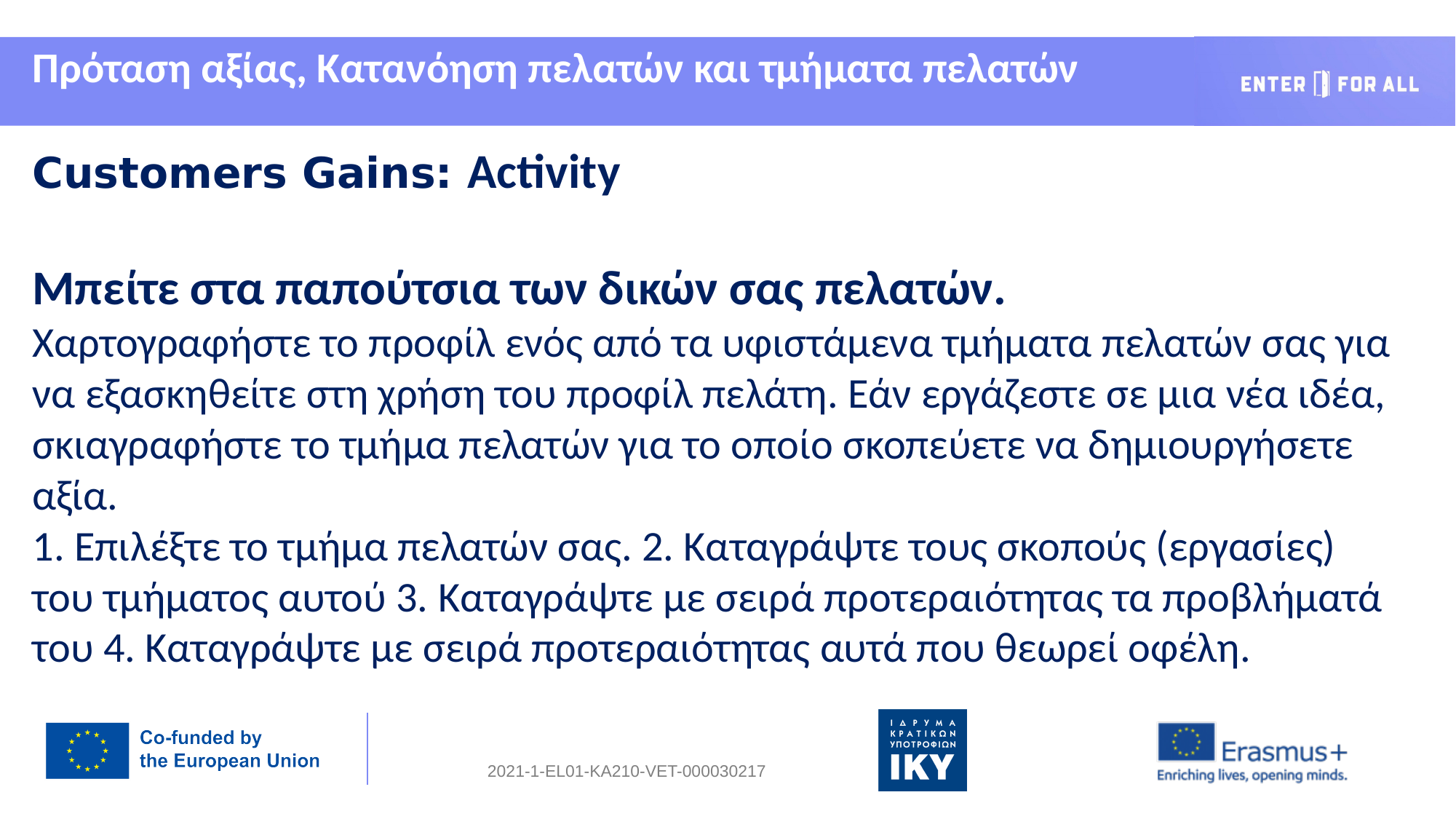

Πρόταση αξίας, Κατανόηση πελατών και τμήματα πελατών
Customers Gains: Activity

Μπείτε στα παπούτσια των δικών σας πελατών.
Χαρτογραφήστε το προφίλ ενός από τα υφιστάμενα τμήματα πελατών σας για να εξασκηθείτε στη χρήση του προφίλ πελάτη. Εάν εργάζεστε σε μια νέα ιδέα, σκιαγραφήστε το τμήμα πελατών για το οποίο σκοπεύετε να δημιουργήσετε αξία.
1. Επιλέξτε το τμήμα πελατών σας. 2. Καταγράψτε τους σκοπούς (εργασίες) του τμήματος αυτού 3. Καταγράψτε με σειρά προτεραιότητας τα προβλήματά του 4. Καταγράψτε με σειρά προτεραιότητας αυτά που θεωρεί οφέλη.